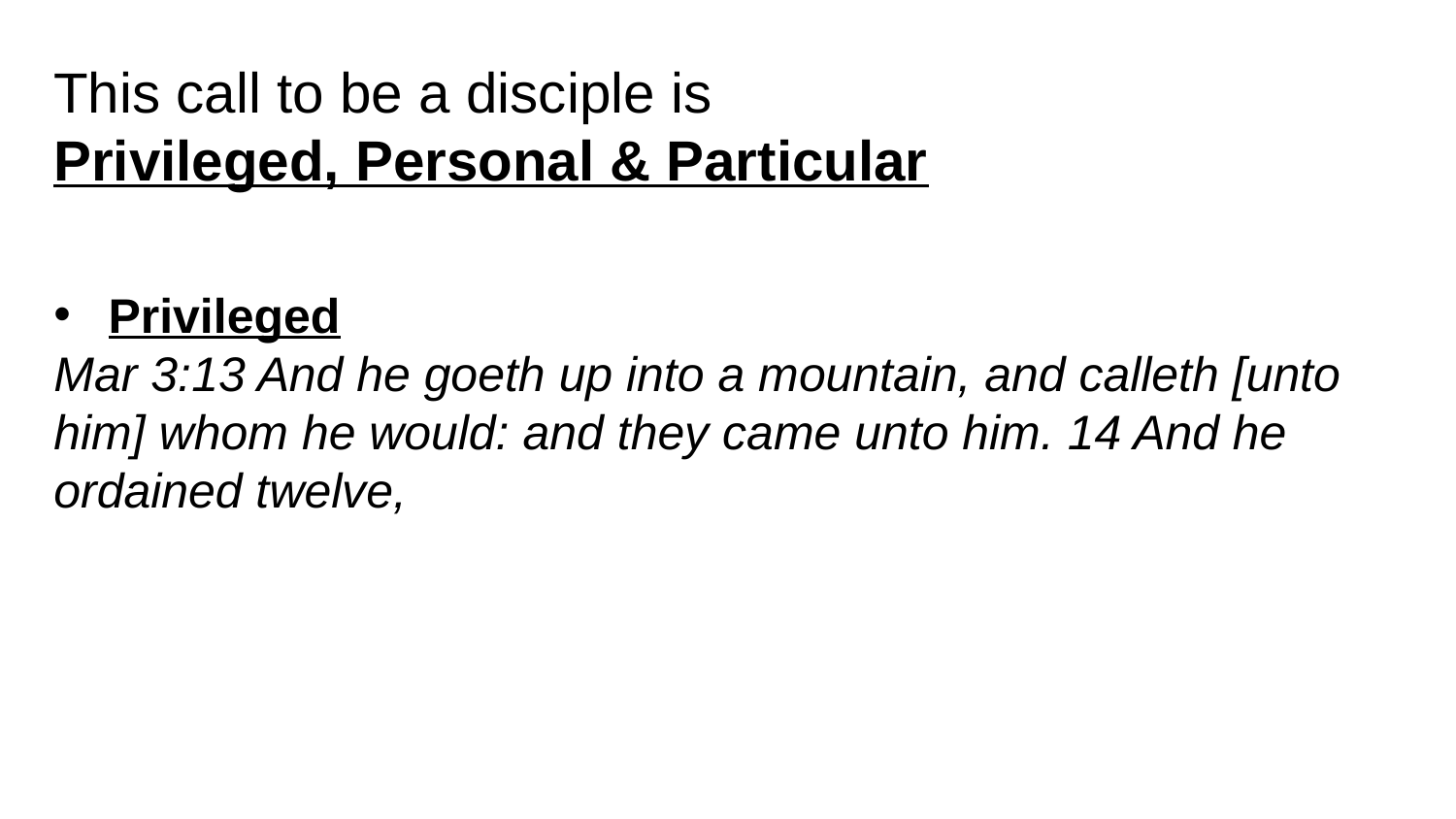

This call to be a disciple is
Privileged, Personal & Particular

Privileged
Mar 3:13 And he goeth up into a mountain, and calleth [unto him] whom he would: and they came unto him. 14 And he ordained twelve,